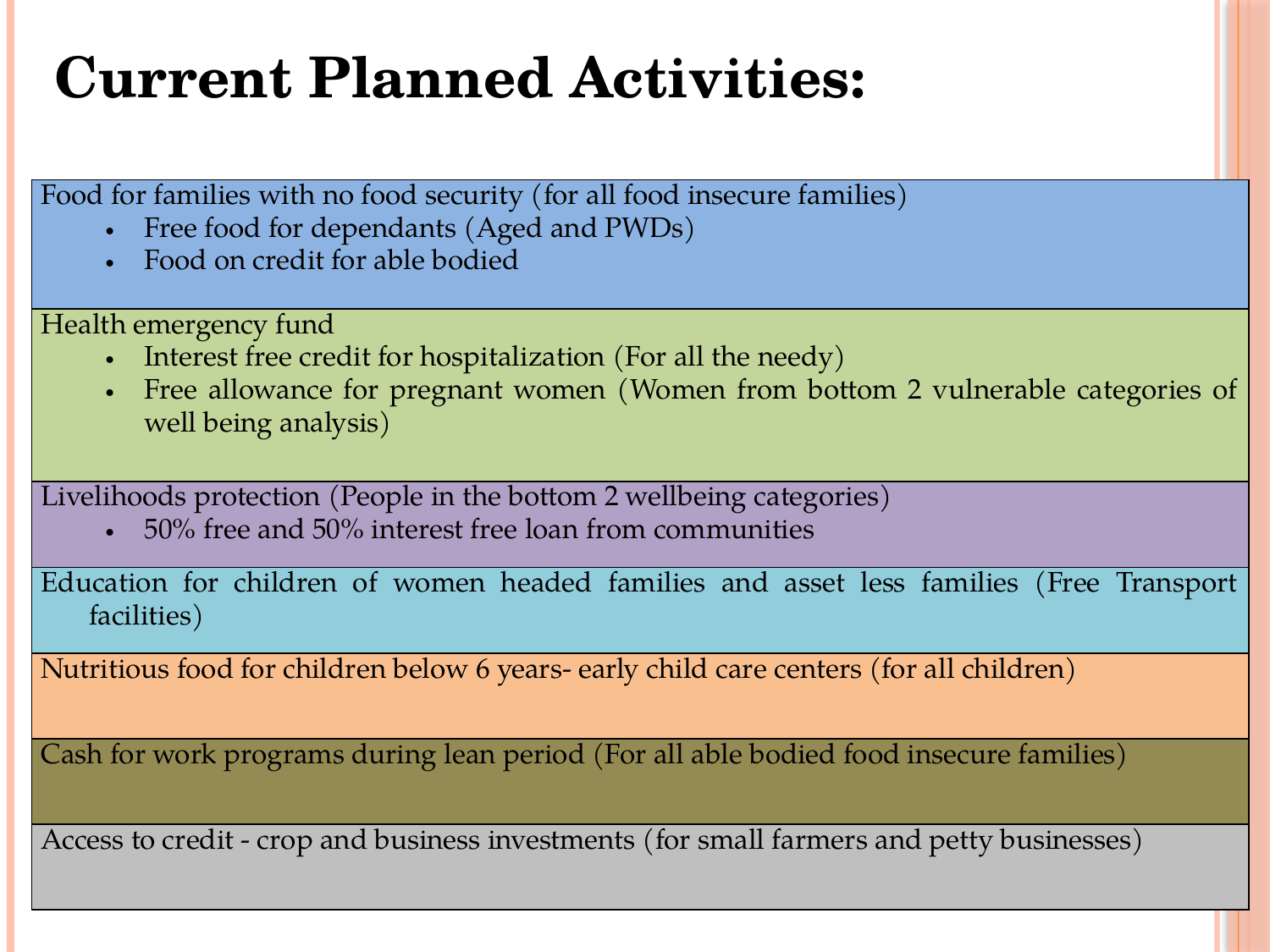

Current Planned Activities:
| Food for families with no food security (for all food insecure families) Free food for dependants (Aged and PWDs) Food on credit for able bodied |
| --- |
| Health emergency fund Interest free credit for hospitalization (For all the needy) Free allowance for pregnant women (Women from bottom 2 vulnerable categories of well being analysis) |
| Livelihoods protection (People in the bottom 2 wellbeing categories) 50% free and 50% interest free loan from communities |
| Education for children of women headed families and asset less families (Free Transport facilities) |
| Nutritious food for children below 6 years- early child care centers (for all children) |
| Cash for work programs during lean period (For all able bodied food insecure families) |
| Access to credit - crop and business investments (for small farmers and petty businesses) |